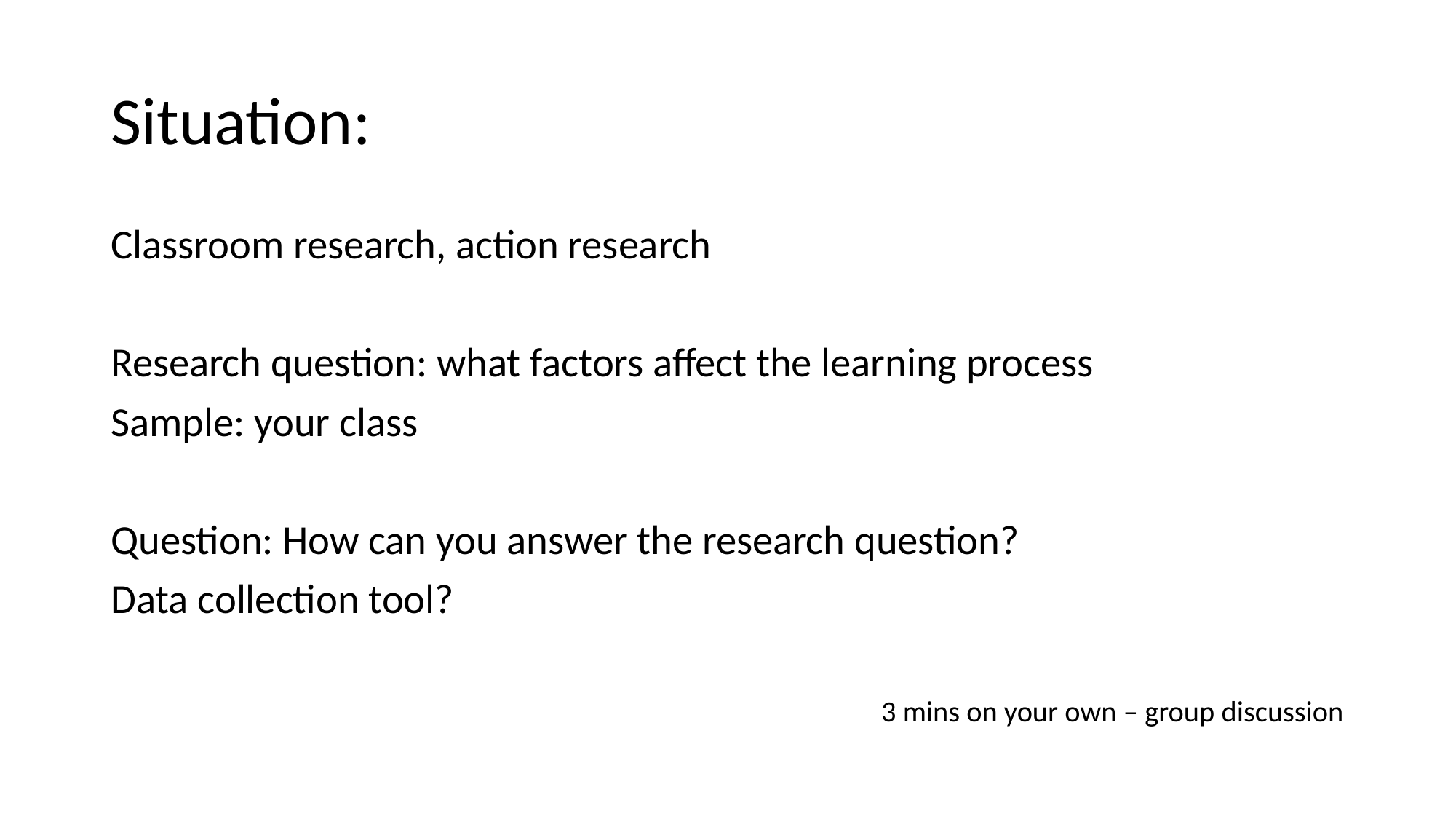

# Situation:
Classroom research, action research

Research question: what factors affect the learning process
Sample: your class

Question: How can you answer the research question?
Data collection tool?

3 mins on your own – group discussion